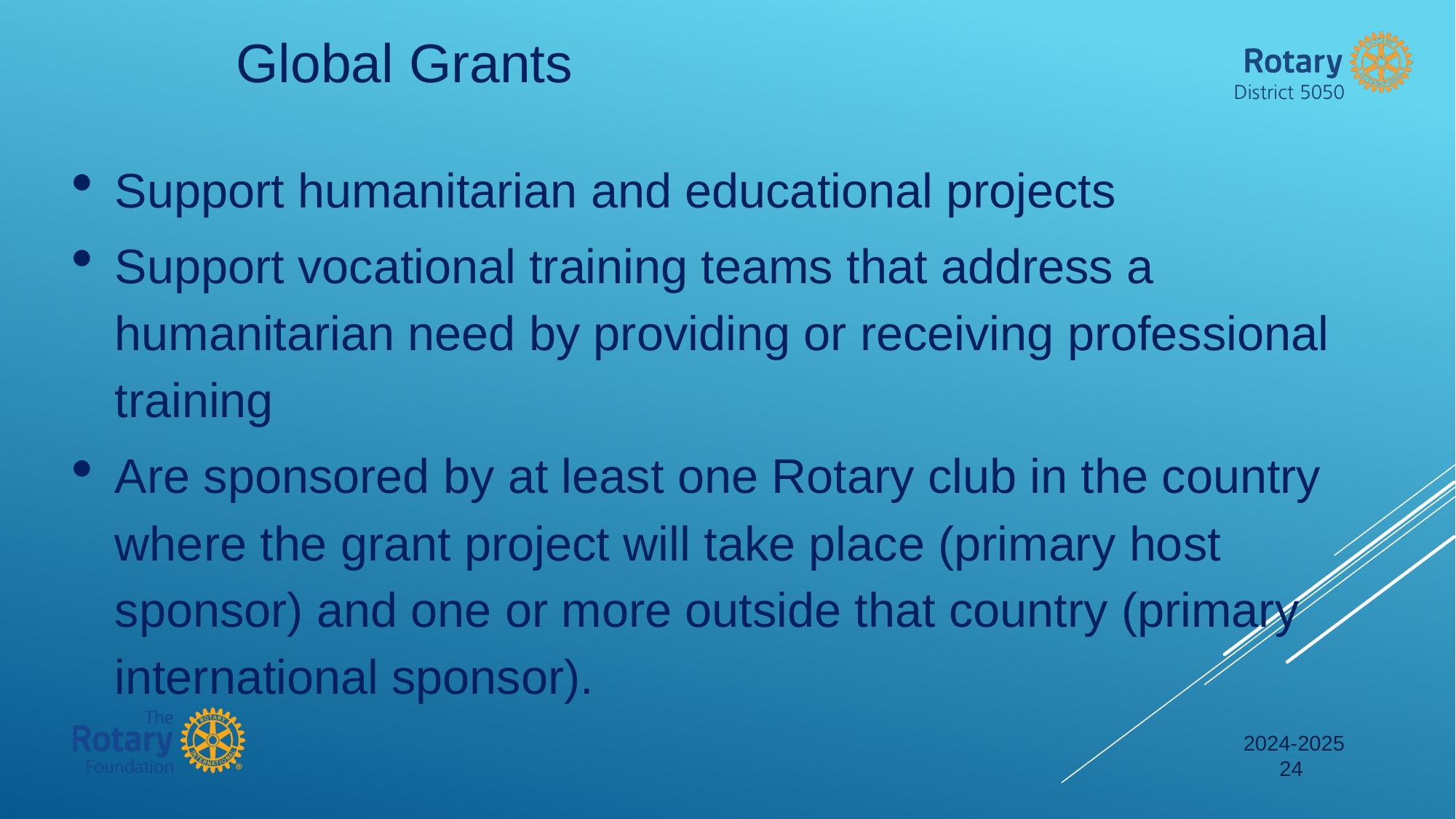

Global Grants
Support humanitarian and educational projects
Support vocational training teams that address a humanitarian need by providing or receiving professional training
Are sponsored by at least one Rotary club in the country where the grant project will take place (primary host sponsor) and one or more outside that country (primary international sponsor).